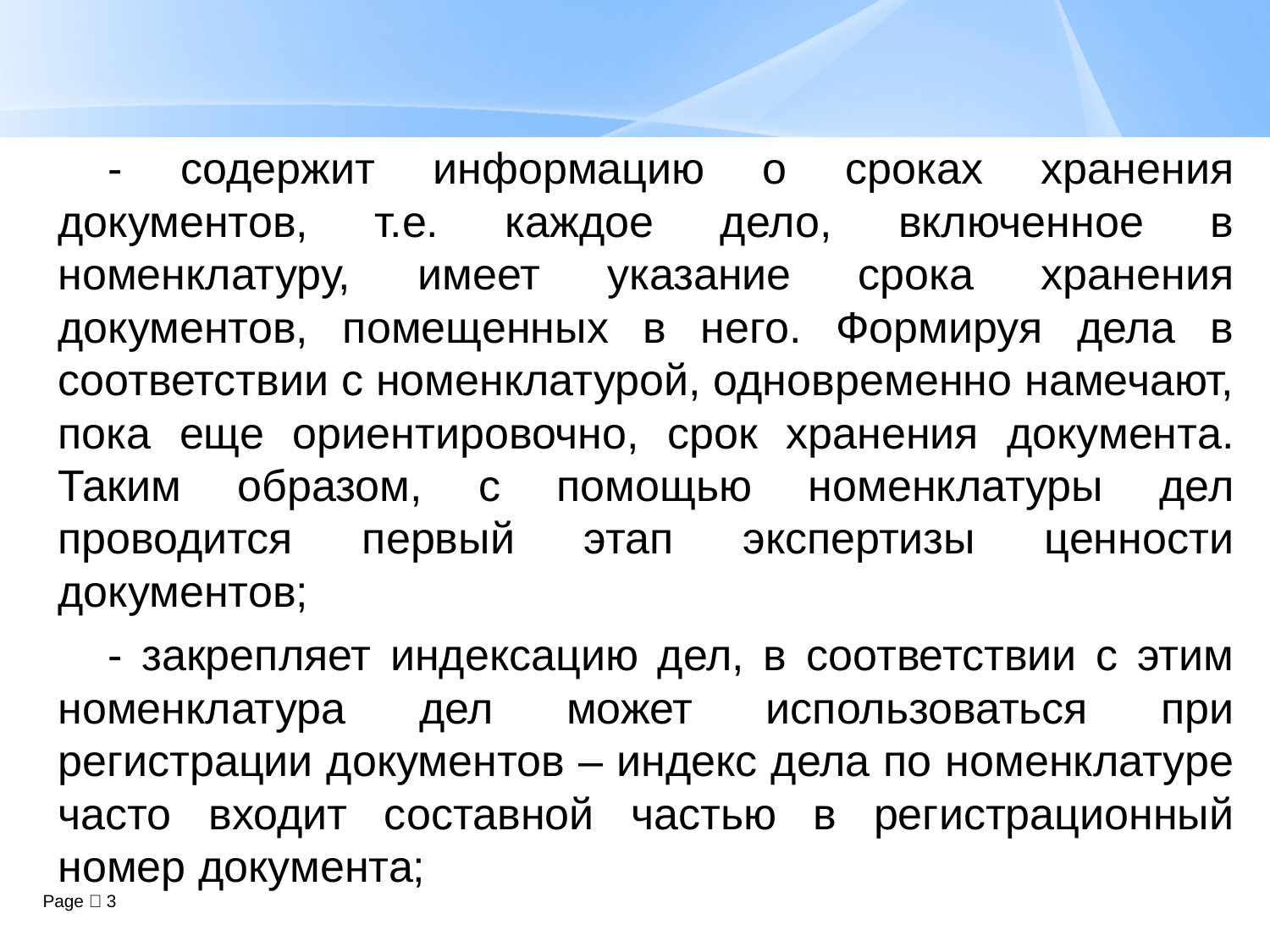

- содержит информацию о сроках хранения документов, т.е. каждое дело, включенное в номенклатуру, имеет указание срока хранения документов, помещенных в него. Формируя дела в соответствии с номенклатурой, одновременно намечают, пока еще ориентировочно, срок хранения документа. Таким образом, с помощью номенклатуры дел проводится первый этап экспертизы ценности документов;
- закрепляет индексацию дел, в соответствии с этим номенклатура дел может использоваться при регистрации документов – индекс дела по номенклатуре часто входит составной частью в регистрационный номер документа;